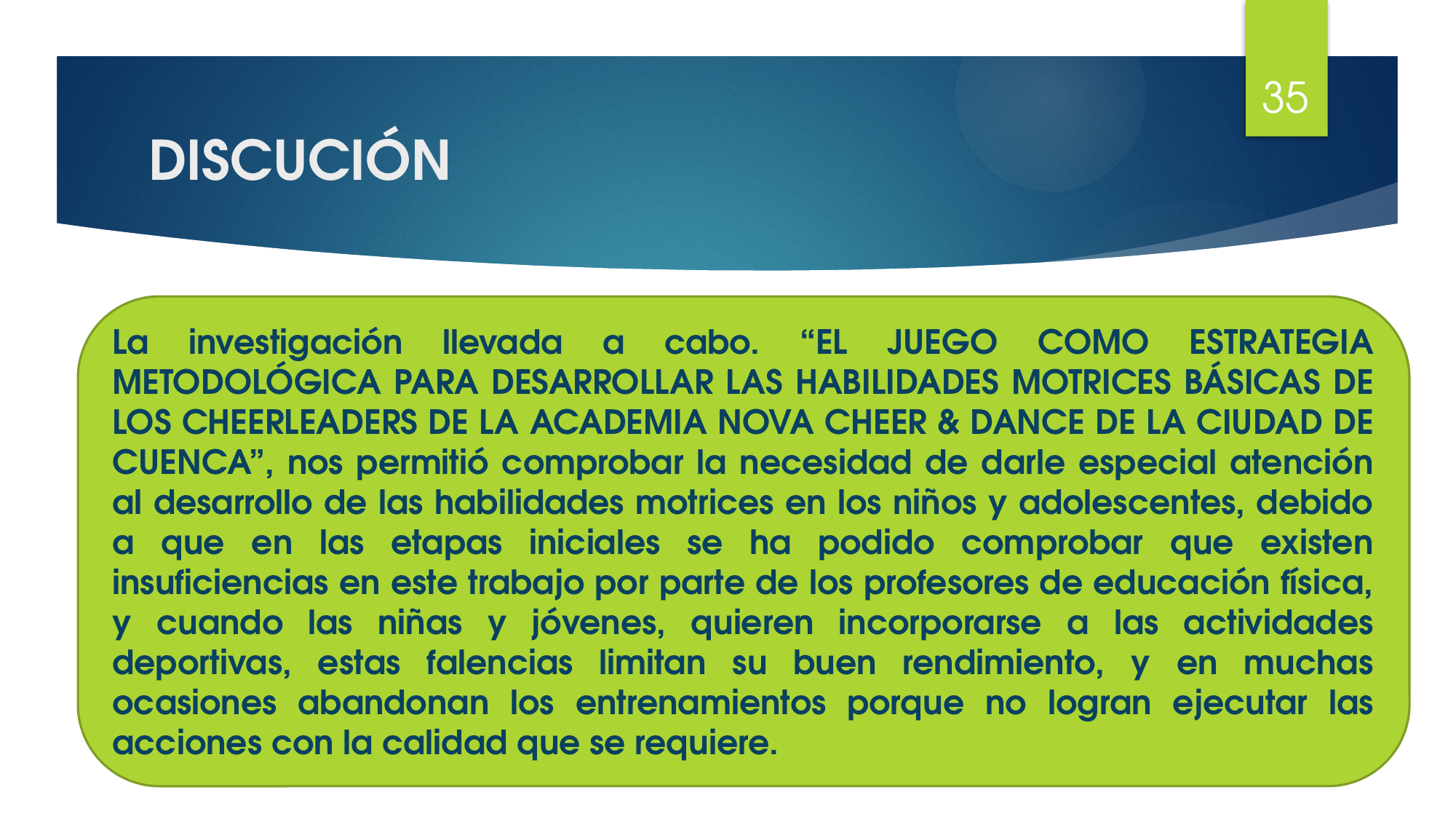

35
# DISCUCIÓN
La investigación llevada a cabo. “EL JUEGO COMO ESTRATEGIA METODOLÓGICA PARA DESARROLLAR LAS HABILIDADES MOTRICES BÁSICAS DE LOS CHEERLEADERS DE LA ACADEMIA NOVA CHEER & DANCE DE LA CIUDAD DE CUENCA”, nos permitió comprobar la necesidad de darle especial atención al desarrollo de las habilidades motrices en los niños y adolescentes, debido a que en las etapas iniciales se ha podido comprobar que existen insuficiencias en este trabajo por parte de los profesores de educación física, y cuando las niñas y jóvenes, quieren incorporarse a las actividades deportivas, estas falencias limitan su buen rendimiento, y en muchas ocasiones abandonan los entrenamientos porque no logran ejecutar las acciones con la calidad que se requiere.